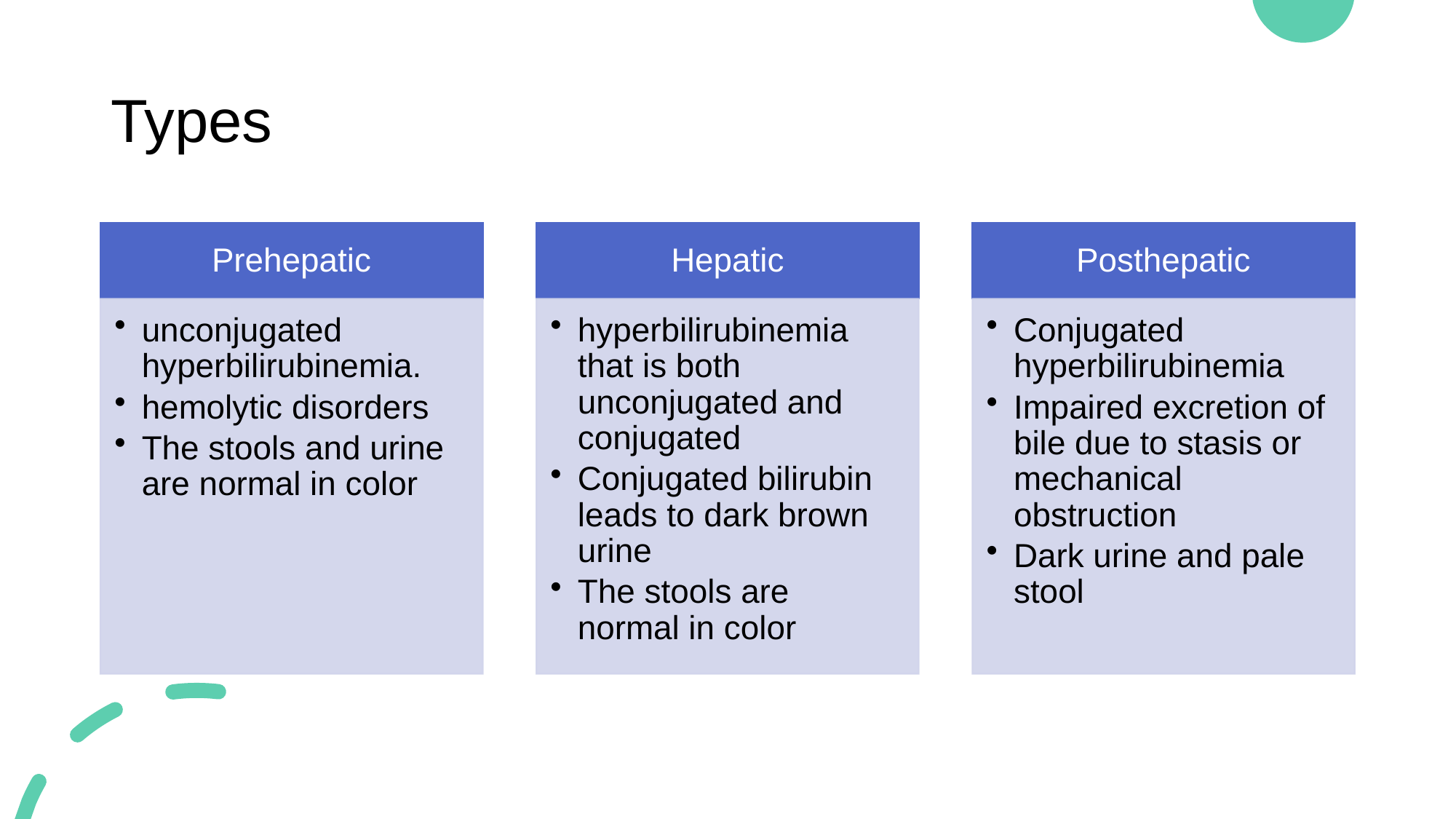

# Types
Prehepatic
unconjugated hyperbilirubinemia.
hemolytic disorders
The stools and urine are normal in color
Hepatic
hyperbilirubinemia that is both unconjugated and conjugated
Conjugated bilirubin leads to dark brown urine
The stools are normal in color
Posthepatic
Conjugated hyperbilirubinemia
Impaired excretion of bile due to stasis or mechanical obstruction
Dark urine and pale stool